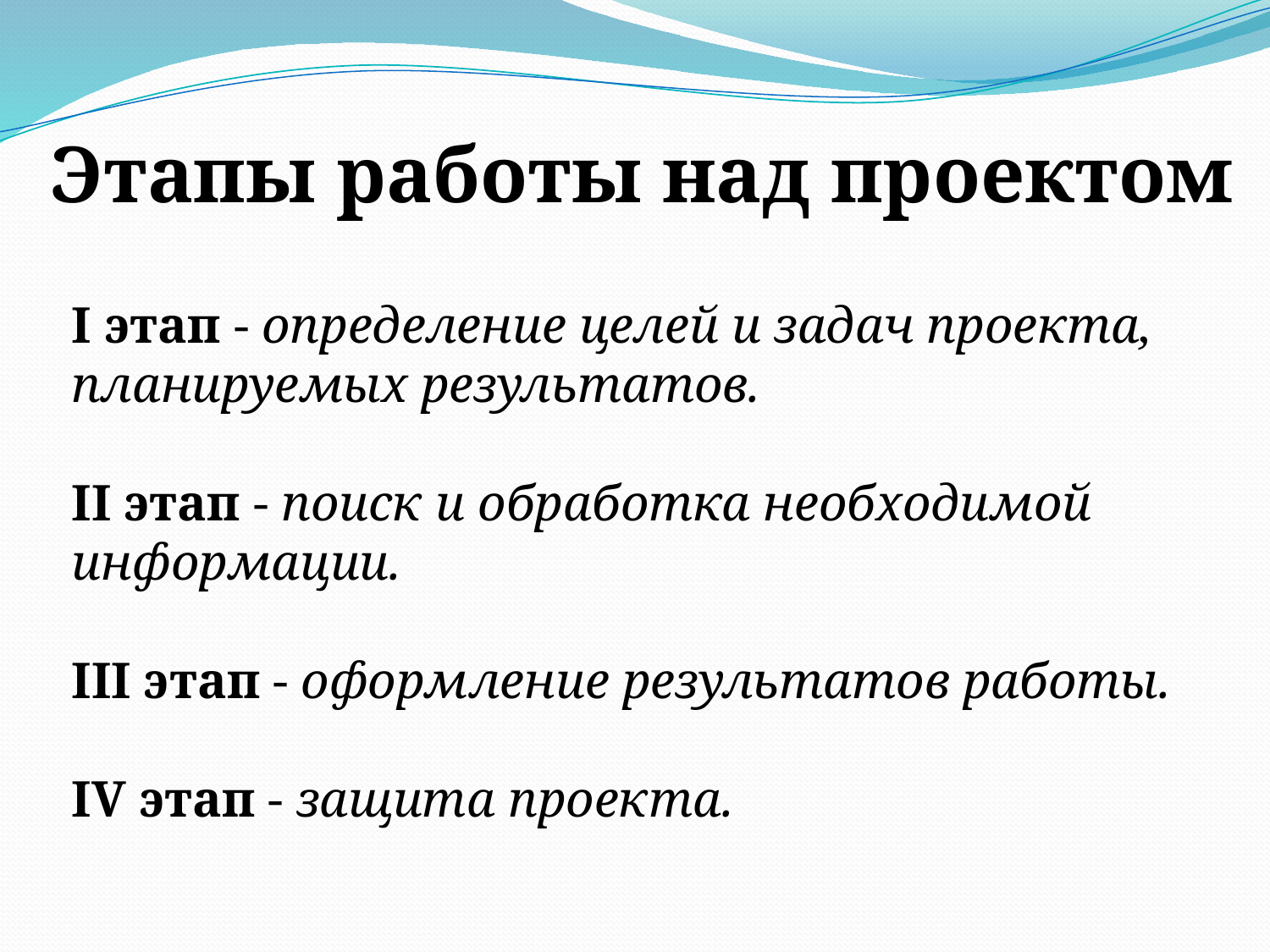

Этапы работы над проектом
I этап - определение целей и задач проекта, планируемых результатов.

II этап - поиск и обработка необходимой информации.

III этап - оформление результатов работы.

IV этап - защита проекта.